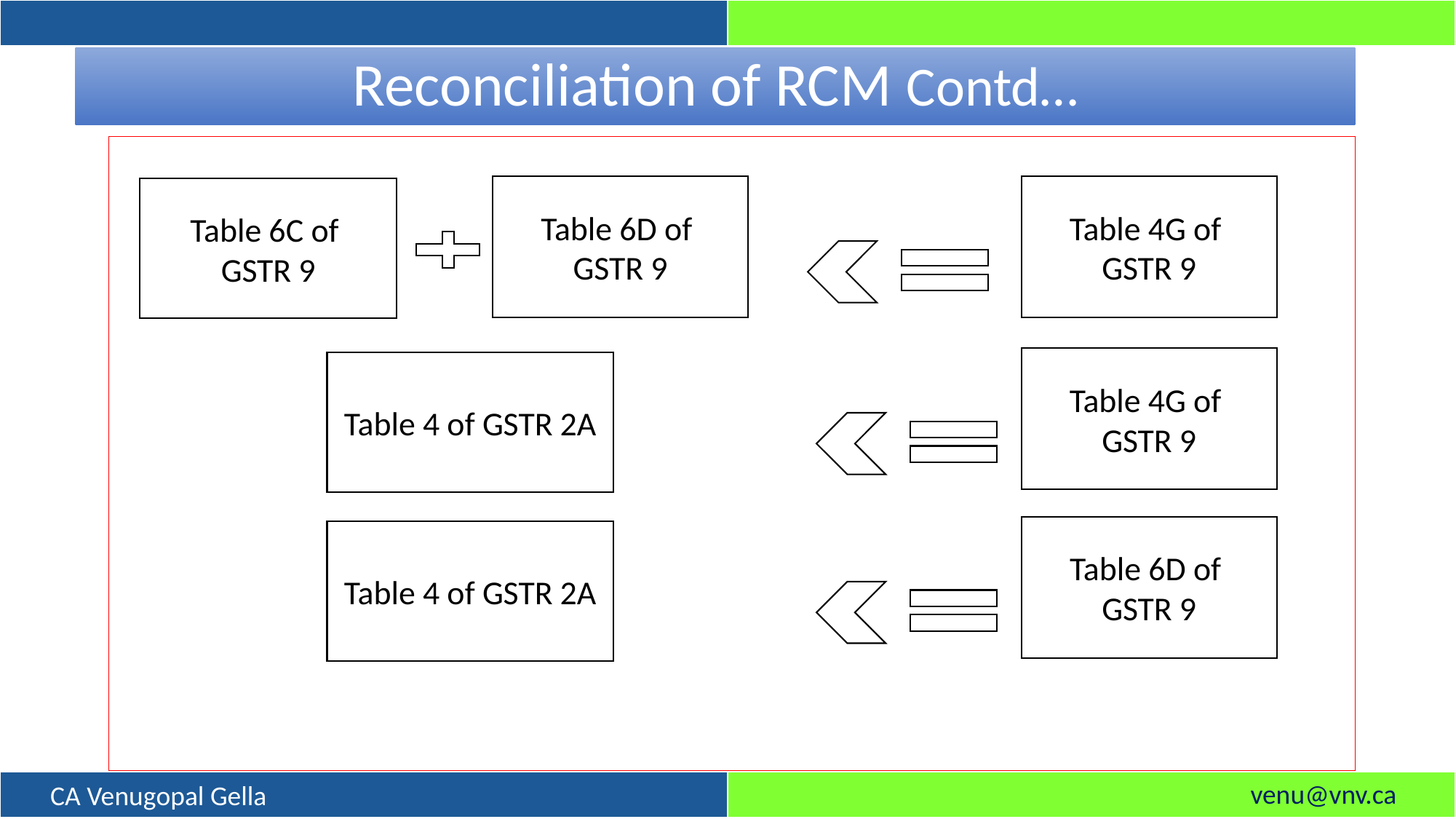

# Reconciliation of RCM Contd…

Table 6D of
GSTR 9
Table 4G of
GSTR 9
Table 6C of
GSTR 9

Table 4G of
GSTR 9
Table 4 of GSTR 2A

Table 6D of
GSTR 9
Table 4 of GSTR 2A